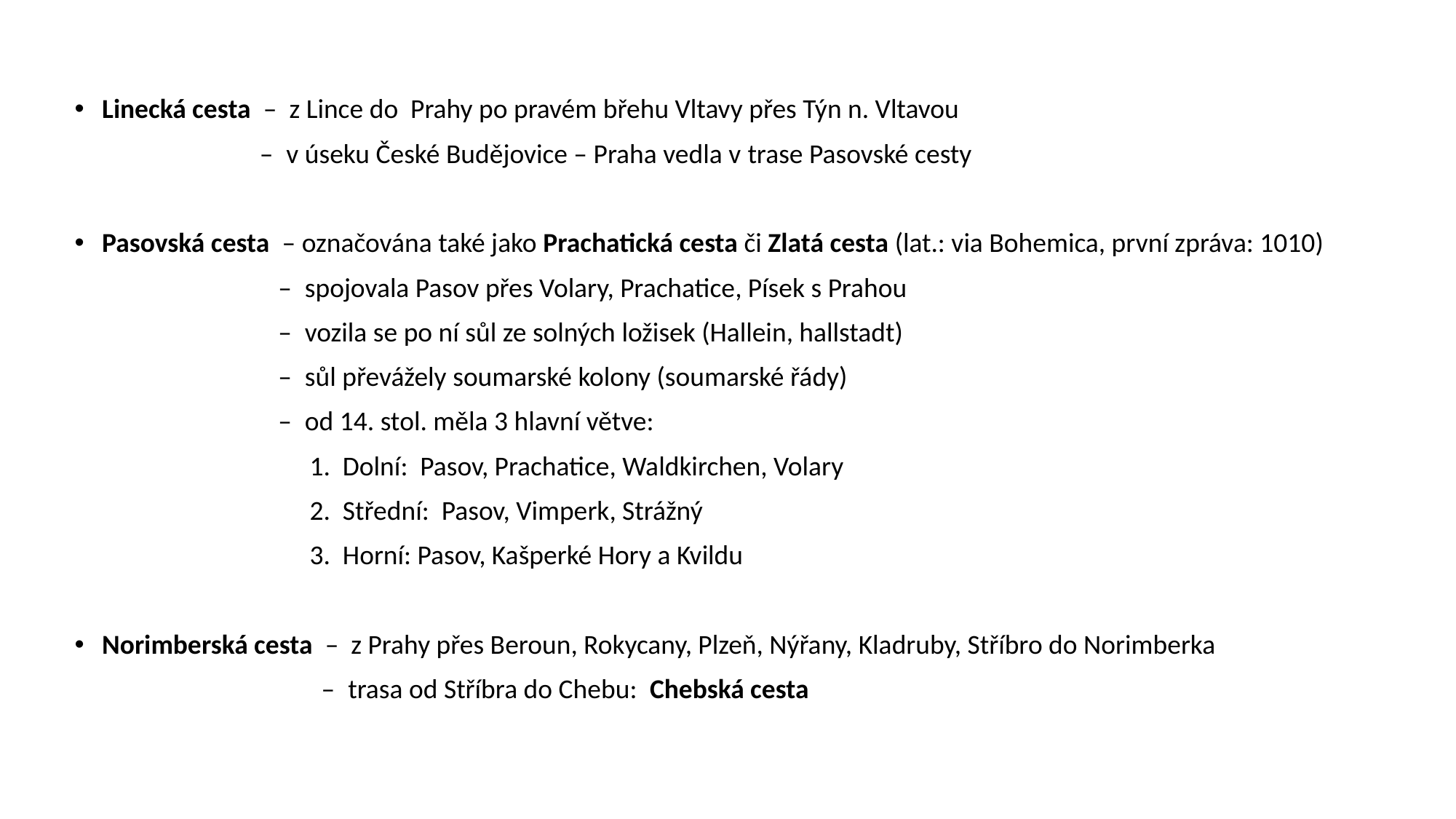

Linecká cesta  –  z Lince do  Prahy po pravém břehu Vltavy přes Týn n. Vltavou
                              –  v úseku České Budějovice – Praha vedla v trase Pasovské cesty

Pasovská cesta  – označována také jako Prachatická cesta či Zlatá cesta (lat.: via Bohemica, první zpráva: 1010)
                                 –  spojovala Pasov přes Volary, Prachatice, Písek s Prahou
                                 –  vozila se po ní sůl ze solných ložisek (Hallein, hallstadt)
                                 –  sůl převážely soumarské kolony (soumarské řády)
                                 –  od 14. stol. měla 3 hlavní větve:
                                      1.  Dolní:  Pasov, Prachatice, Waldkirchen, Volary
                                      2.  Střední:  Pasov, Vimperk, Strážný
                                      3.  Horní: Pasov, Kašperké Hory a Kvildu

Norimberská cesta  –  z Prahy přes Beroun, Rokycany, Plzeň, Nýřany, Kladruby, Stříbro do Norimberka
                                        –  trasa od Stříbra do Chebu:  Chebská cesta